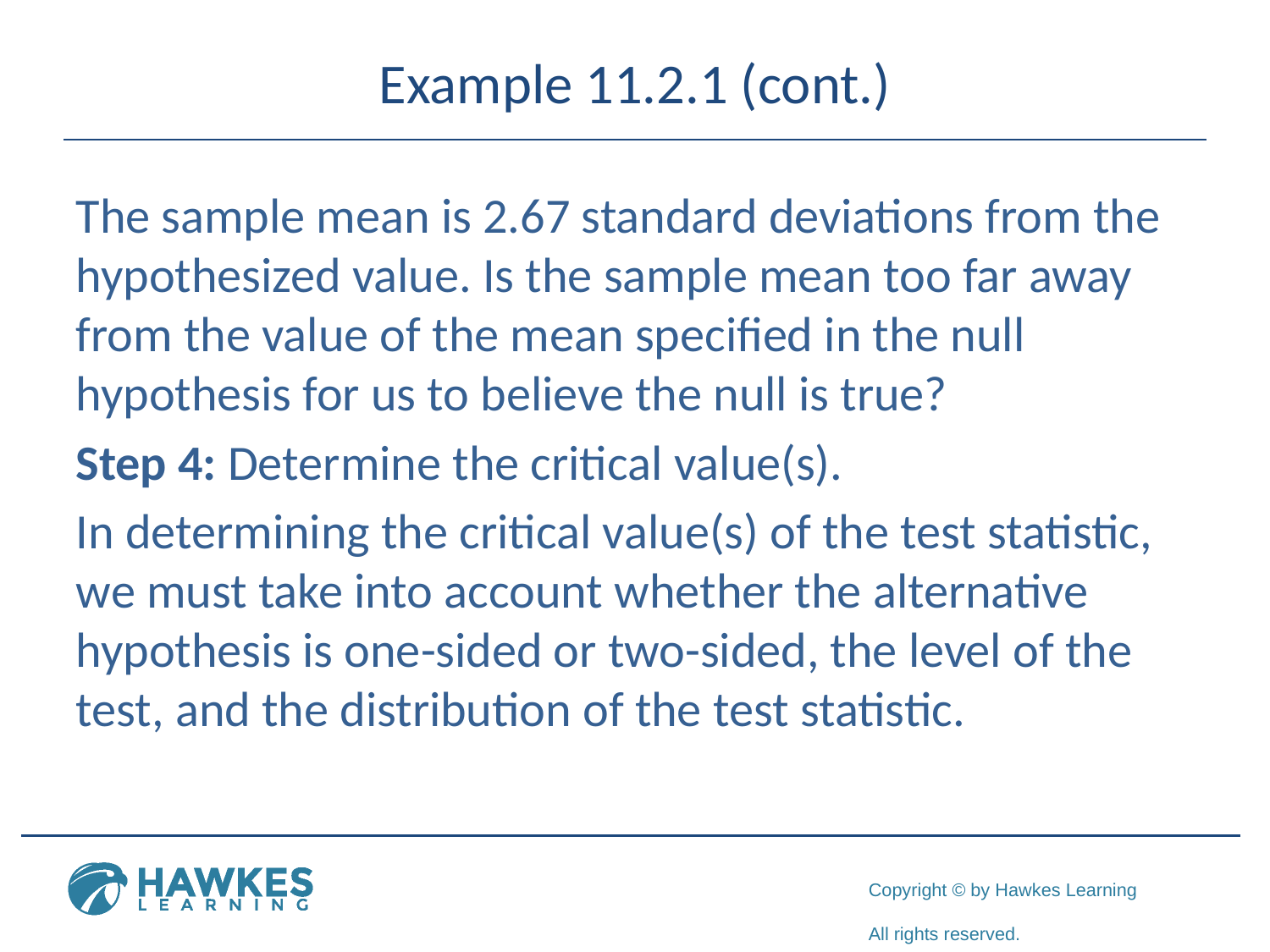

# Example 11.2.1 (cont.)
The sample mean is 2.67 standard deviations from the hypothesized value. Is the sample mean too far away from the value of the mean specified in the null hypothesis for us to believe the null is true?
Step 4: Determine the critical value(s).
In determining the critical value(s) of the test statistic, we must take into account whether the alternative hypothesis is one-sided or two-sided, the level of the test, and the distribution of the test statistic.